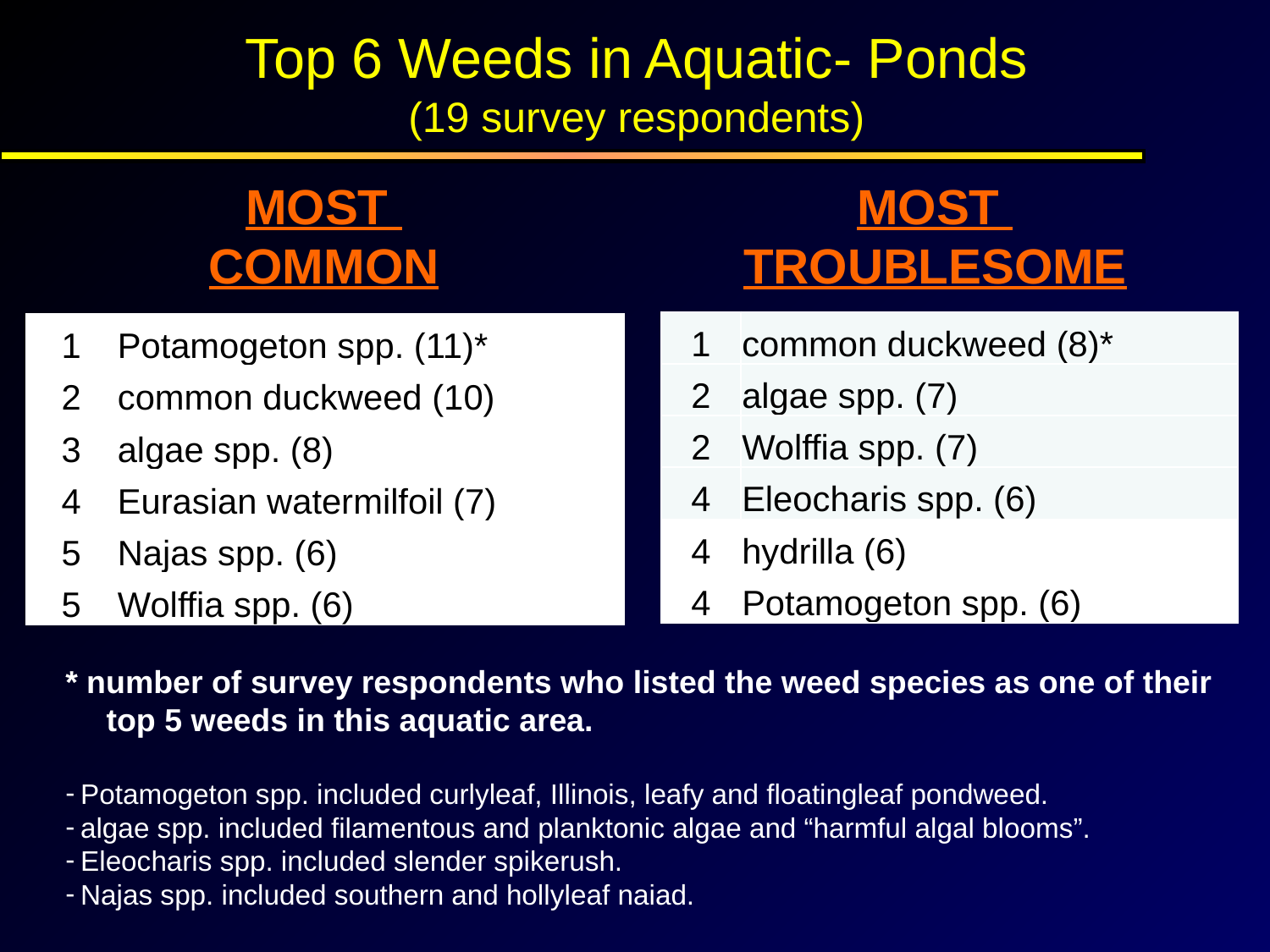

Top 6 Weeds in Aquatic- Ponds
(19 survey respondents)

MOST
COMMON
MOST
TROUBLESOME
| 1 | common duckweed (8)\* |
| --- | --- |
| 2 | algae spp. (7) |
| 2 | Wolffia spp. (7) |
| 4 | Eleocharis spp. (6) |
| 4 | hydrilla (6) |
| 4 | Potamogeton spp. (6) |
| 1 | Potamogeton spp. (11)\* |
| --- | --- |
| 2 | common duckweed (10) |
| 3 | algae spp. (8) |
| 4 | Eurasian watermilfoil (7) |
| 5 | Najas spp. (6) |
| 5 | Wolffia spp. (6) |
* number of survey respondents who listed the weed species as one of their  top 5 weeds in this aquatic area.

Potamogeton spp. included curlyleaf, Illinois, leafy and floatingleaf pondweed.
algae spp. included filamentous and planktonic algae and “harmful algal blooms”.
Eleocharis spp. included slender spikerush.
Najas spp. included southern and hollyleaf naiad.